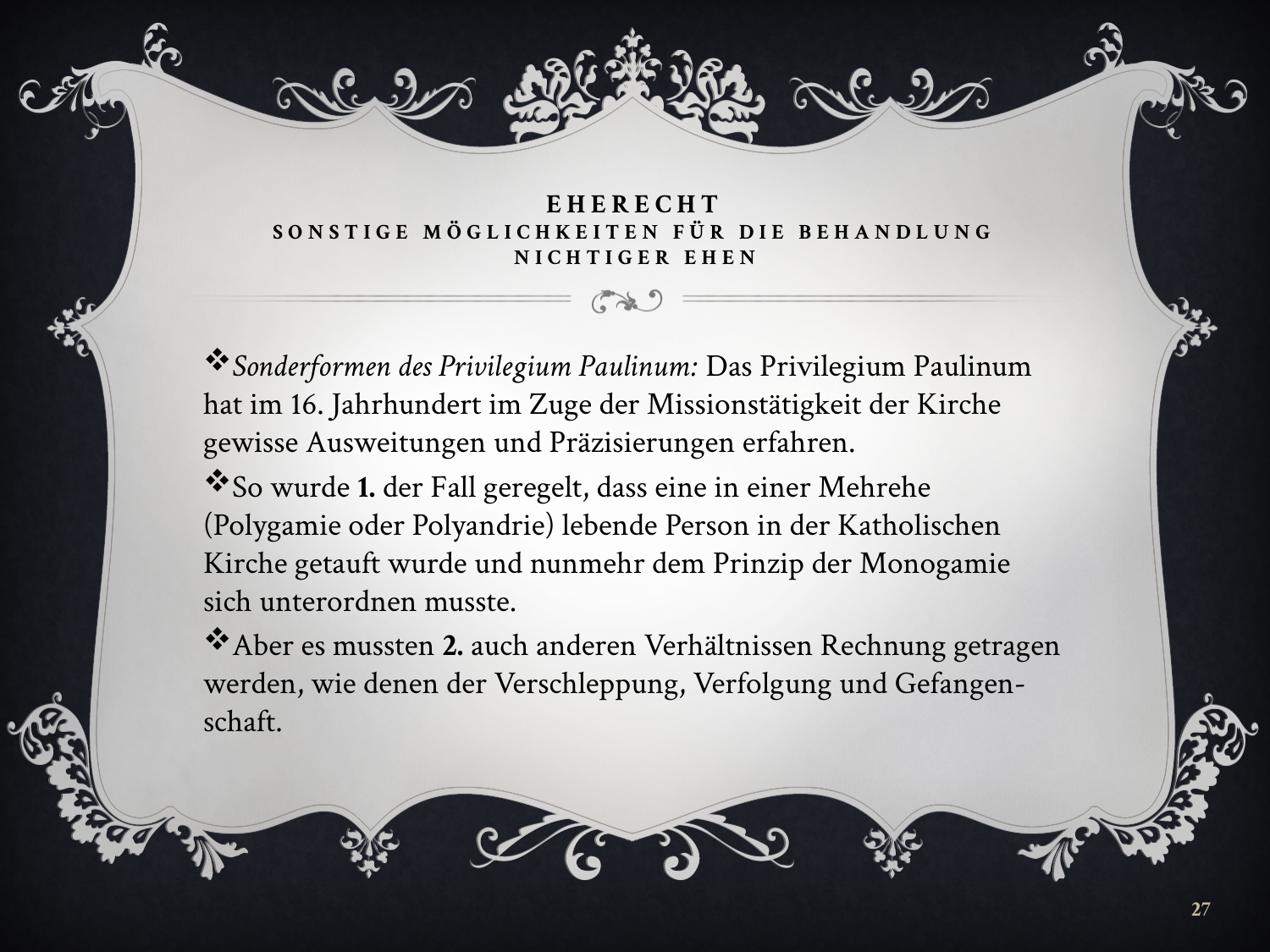

# EHERECHT Sonstige Möglichkeiten für Die Behandlung nichtiger Ehen
Sonderformen des Privilegium Paulinum: Das Privilegium Paulinum hat im 16. Jahrhundert im Zuge der Missionstätigkeit der Kirche gewisse Ausweitungen und Präzisierungen erfahren.
So wurde 1. der Fall geregelt, dass eine in einer Mehrehe (Polygamie oder Polyandrie) lebende Person in der Katholischen Kirche getauft wurde und nunmehr dem Prinzip der Monogamie sich unterordnen musste.
Aber es mussten 2. auch anderen Verhältnissen Rechnung getragen werden, wie denen der Verschleppung, Verfolgung und Gefangen-schaft.
27